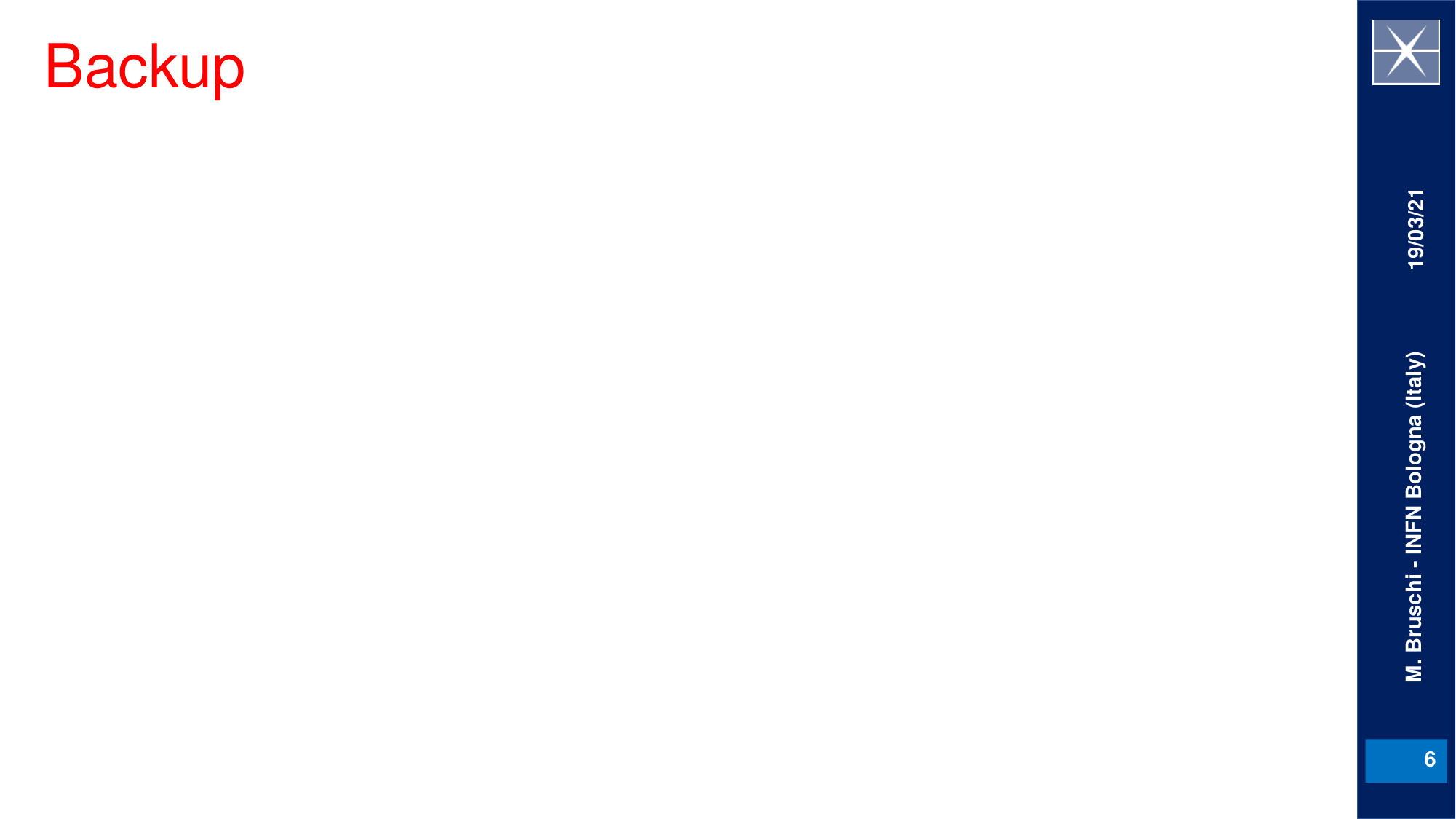

# Backup

19/03/21
M. Bruschi - INFN Bologna (Italy)
6